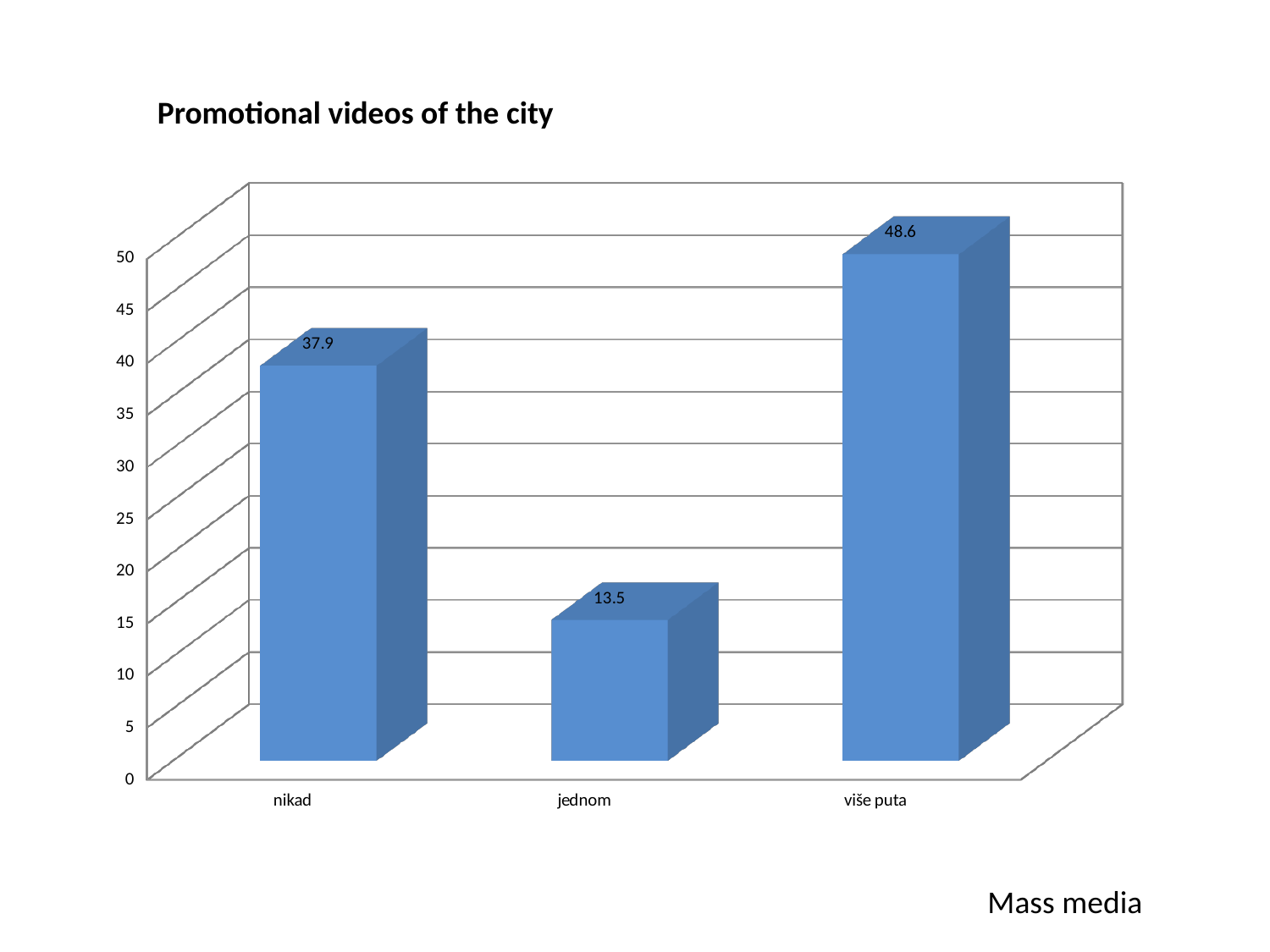

Promotional videos of the city

[unsupported chart]

Mass media